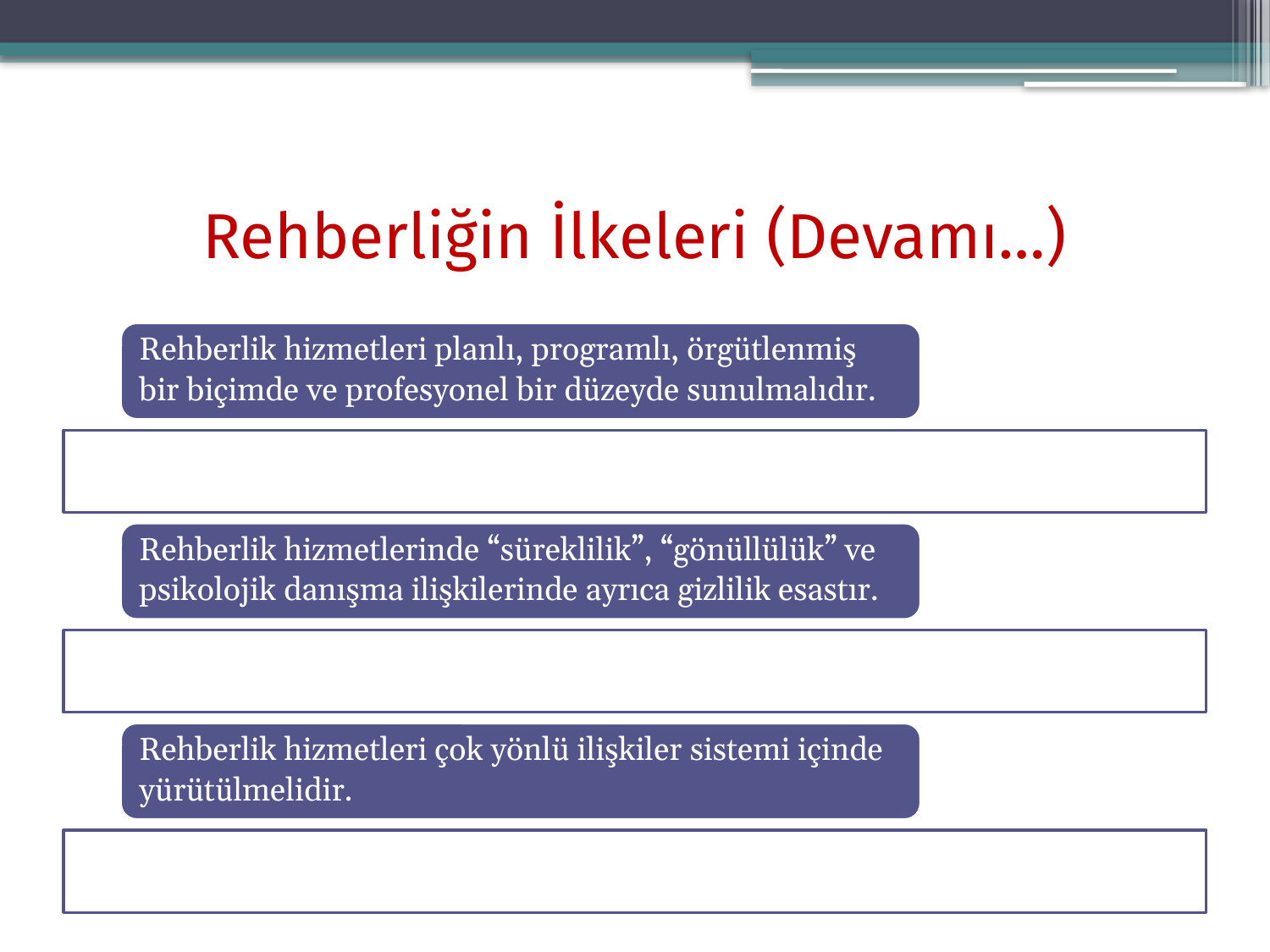

# Rehberliğin İlkeleri (Devamı…)
Rehberlik hizmetleri planlı, programlı, örgütlenmiş bir biçimde ve profesyonel bir düzeyde sunulmalıdır.
Rehberlik hizmetlerinde “süreklilik”, “gönüllülük” ve psikolojik danışma ilişkilerinde ayrıca gizlilik esastır.
Rehberlik hizmetleri çok yönlü ilişkiler sistemi içinde yürütülmelidir.